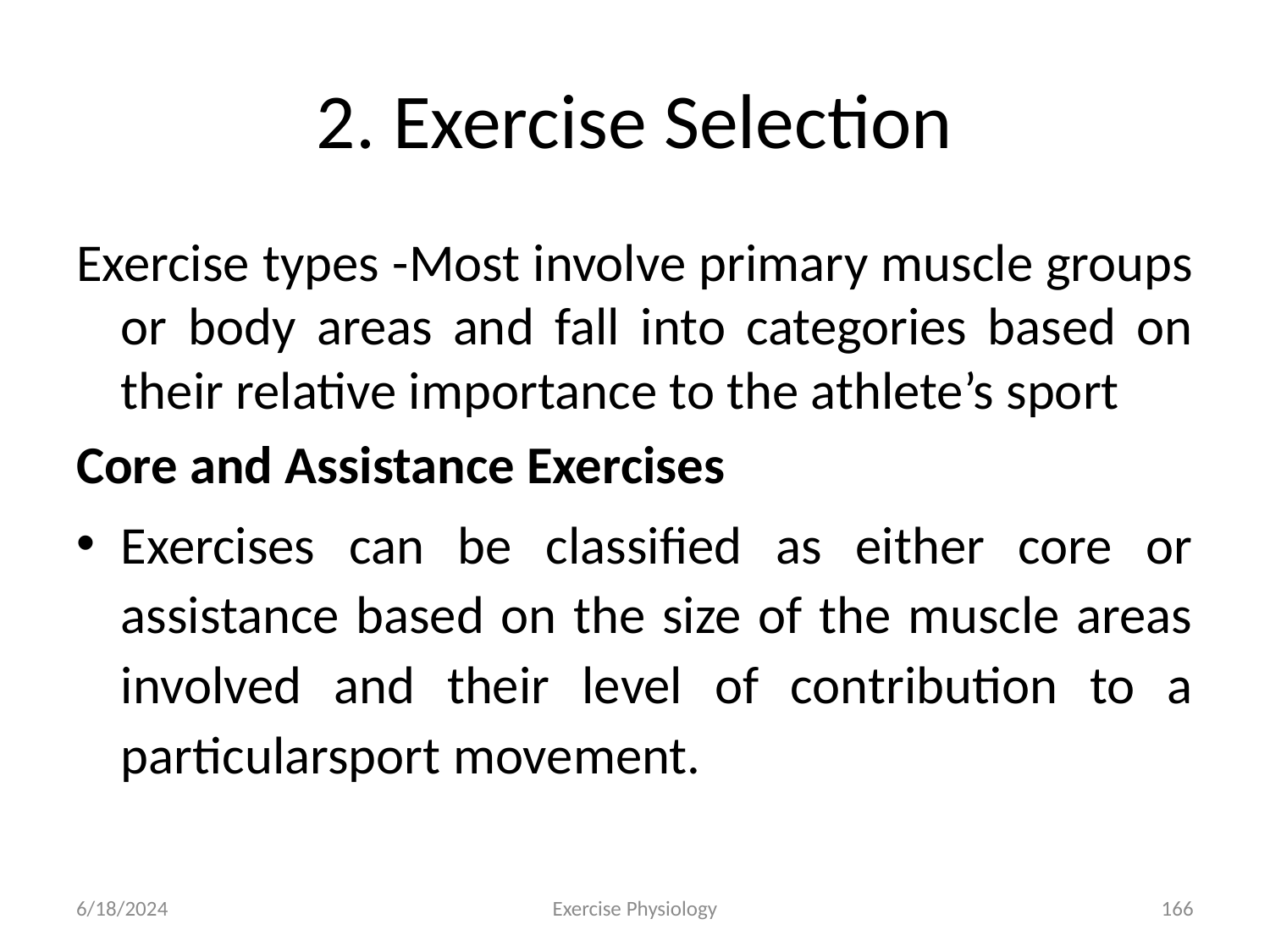

# 2. Exercise Selection
Exercise types -Most involve primary muscle groups or body areas and fall into categories based on their relative importance to the athlete’s sport
Core and Assistance Exercises
Exercises can be classified as either core or assistance based on the size of the muscle areas involved and their level of contribution to a particularsport movement.

6/18/2024
Exercise Physiology
166